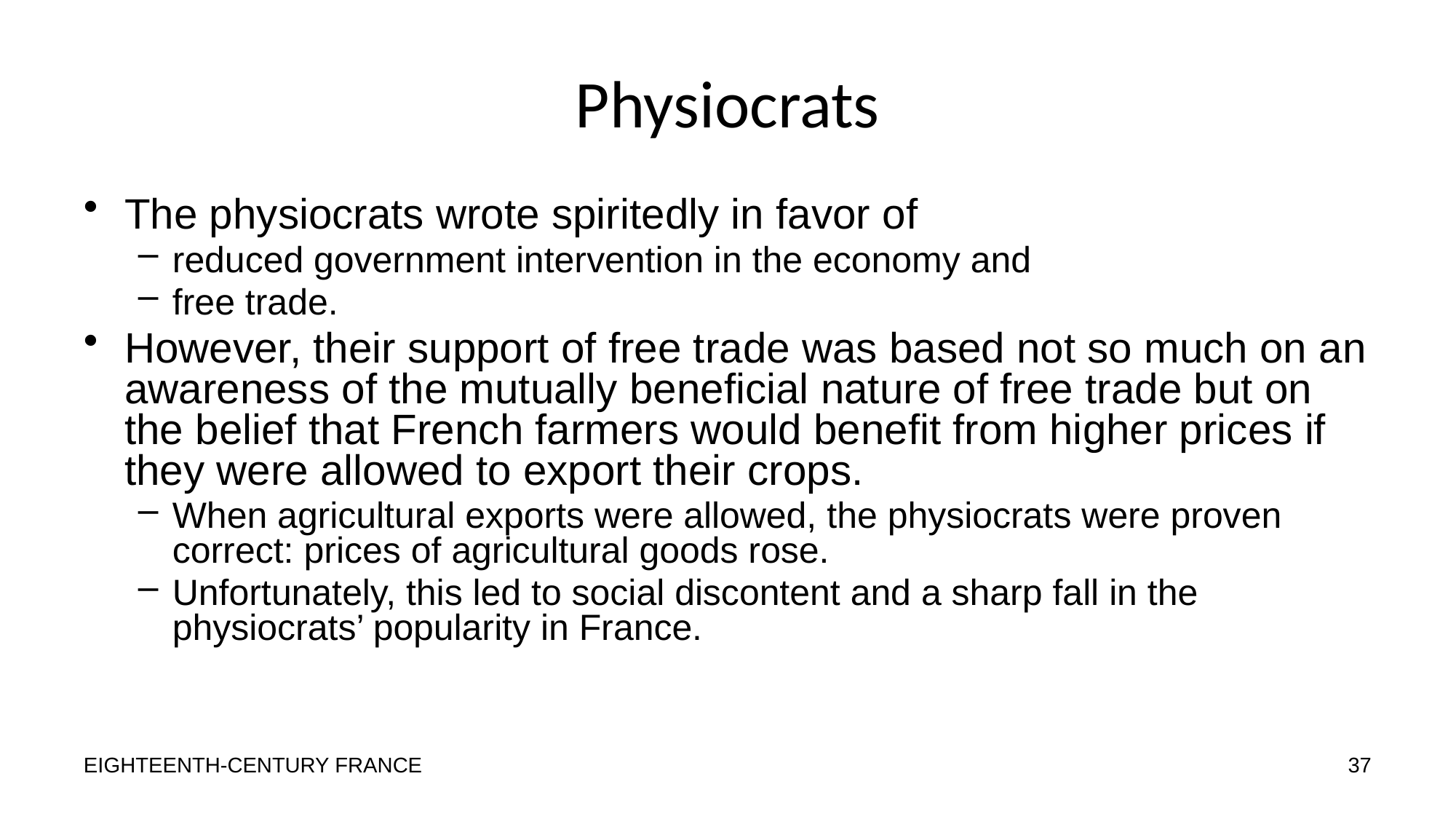

# Physiocrats
The physiocrats wrote spiritedly in favor of
reduced government intervention in the economy and
free trade.
However, their support of free trade was based not so much on an awareness of the mutually beneficial nature of free trade but on the belief that French farmers would benefit from higher prices if they were allowed to export their crops.
When agricultural exports were allowed, the physiocrats were proven correct: prices of agricultural goods rose.
Unfortunately, this led to social discontent and a sharp fall in the physiocrats’ popularity in France.
EIGHTEENTH-CENTURY FRANCE
37